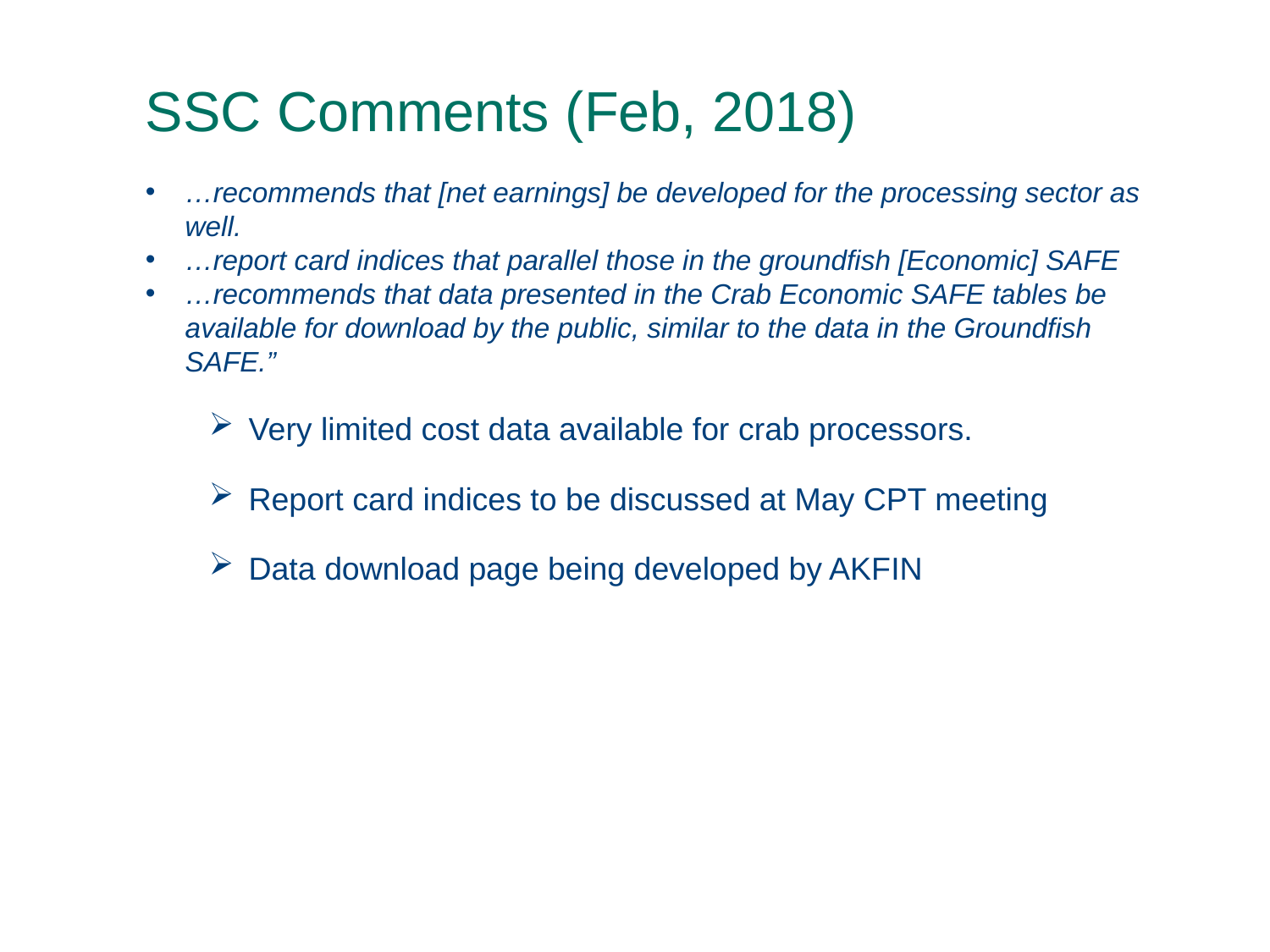

# SSC Comments (Feb, 2018)
…recommends that [net earnings] be developed for the processing sector as well.
…report card indices that parallel those in the groundfish [Economic] SAFE
…recommends that data presented in the Crab Economic SAFE tables be available for download by the public, similar to the data in the Groundfish SAFE.”
Very limited cost data available for crab processors.
Report card indices to be discussed at May CPT meeting
Data download page being developed by AKFIN